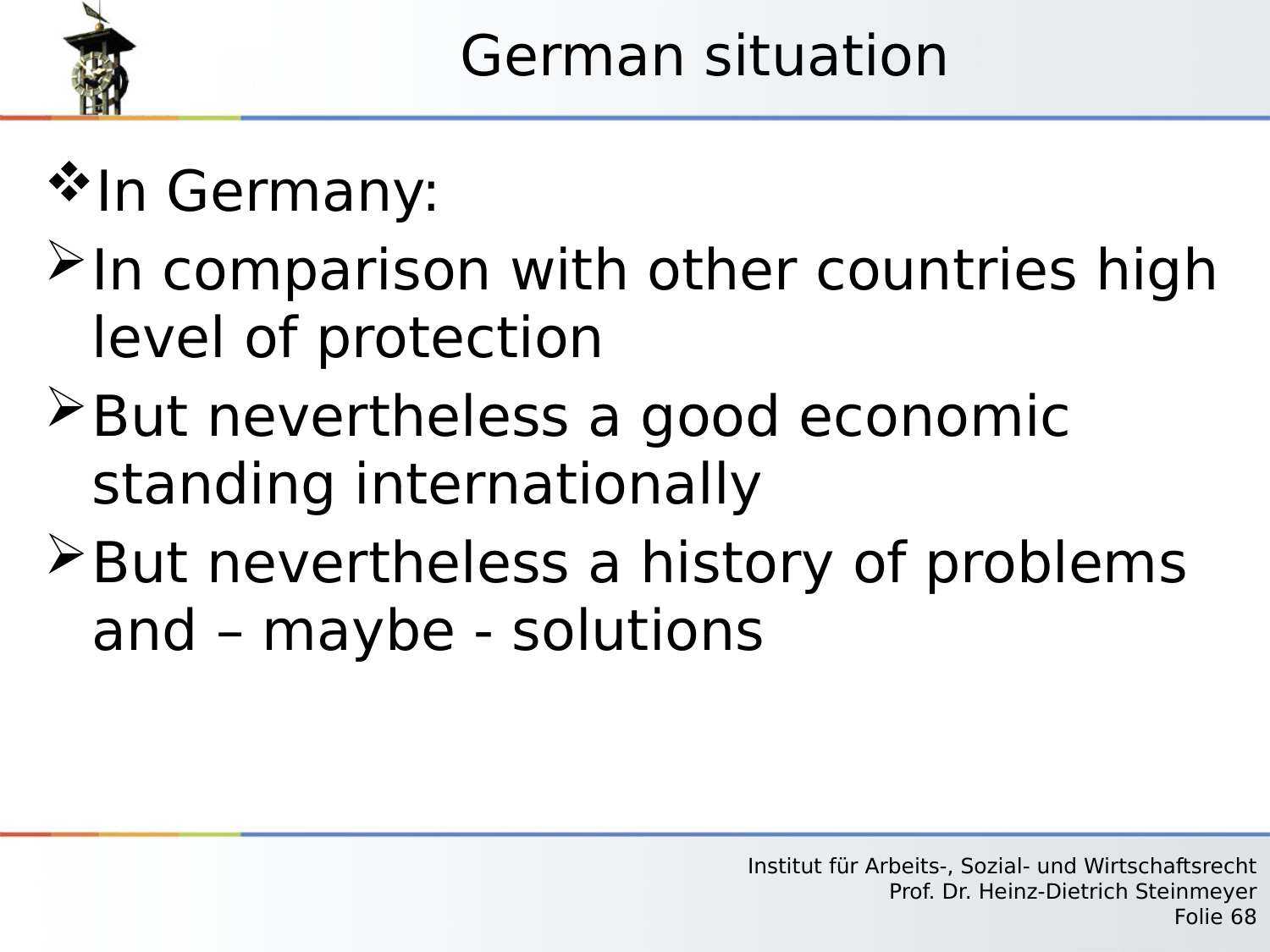

# German situation
In Germany:
In comparison with other countries high level of protection
But nevertheless a good economic standing internationally
But nevertheless a history of problems and – maybe - solutions